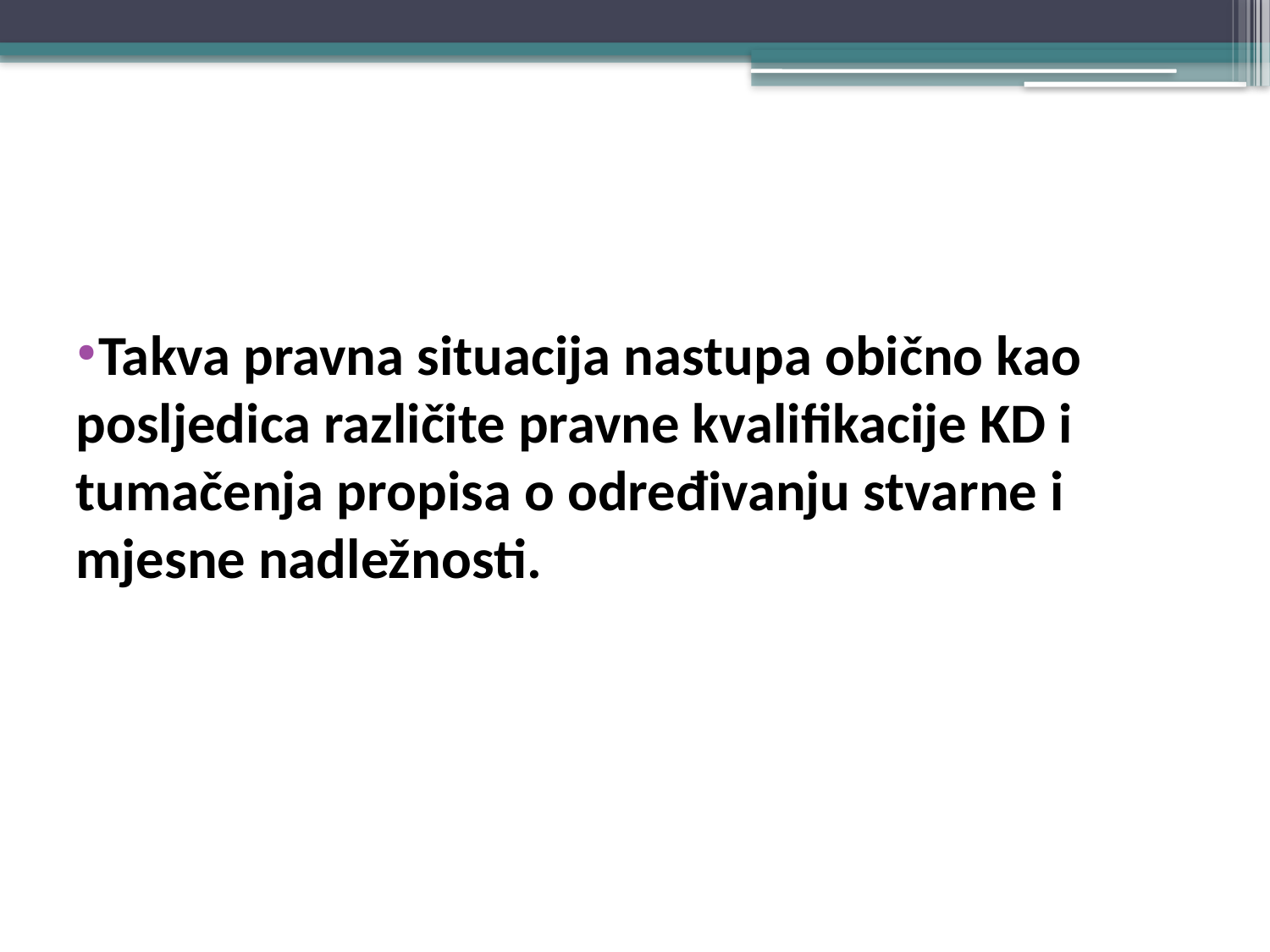

#
Takva pravna situacija nastupa obično kao posljedica različite pravne kvalifikacije KD i tumačenja propisa o određivanju stvarne i mjesne nadležnosti.